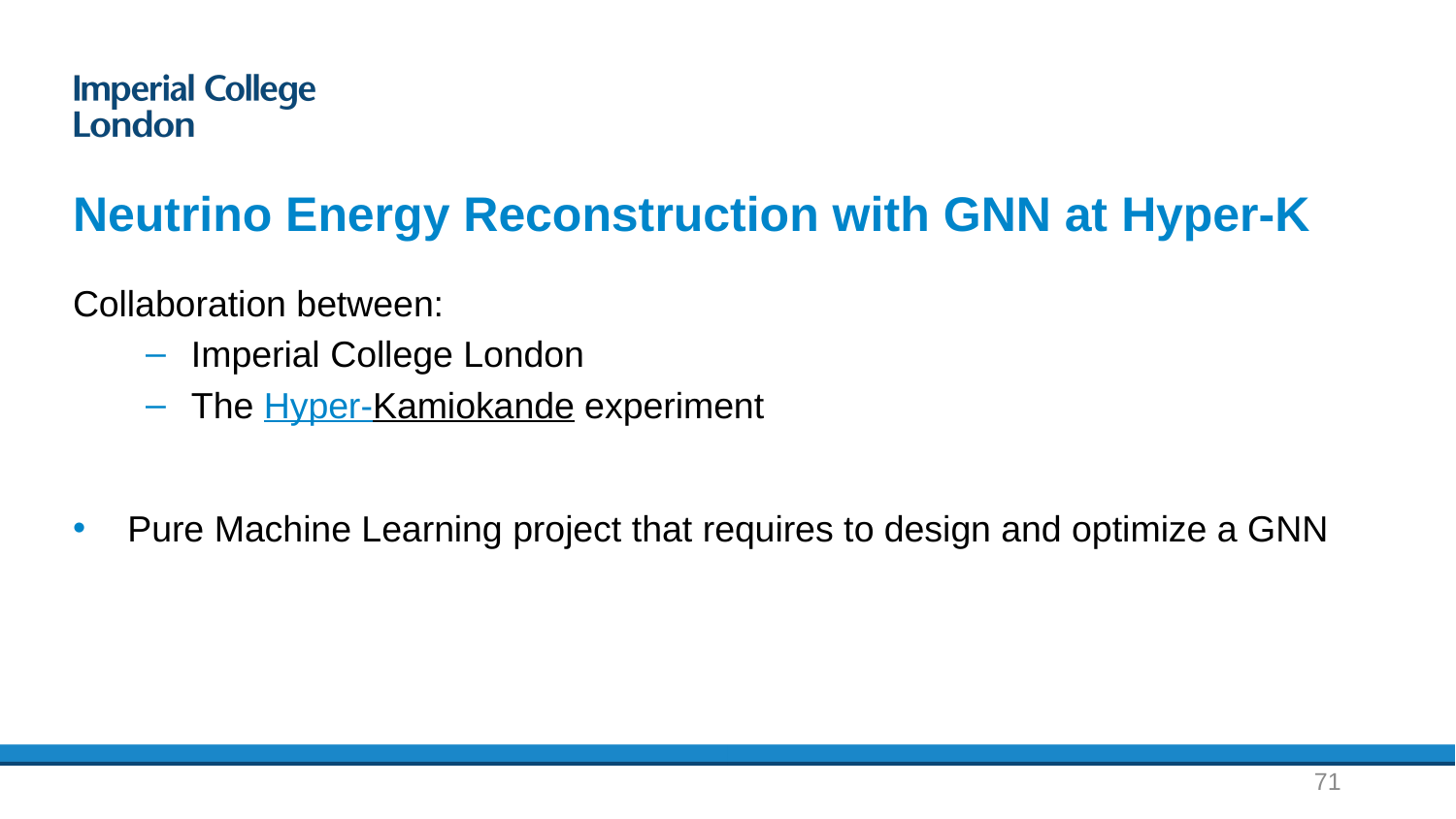

# Neutrino Energy Reconstruction with GNN at Hyper-K
Collaboration between:
Imperial College London
The Hyper-Kamiokande experiment

Pure Machine Learning project that requires to design and optimize a GNN
71